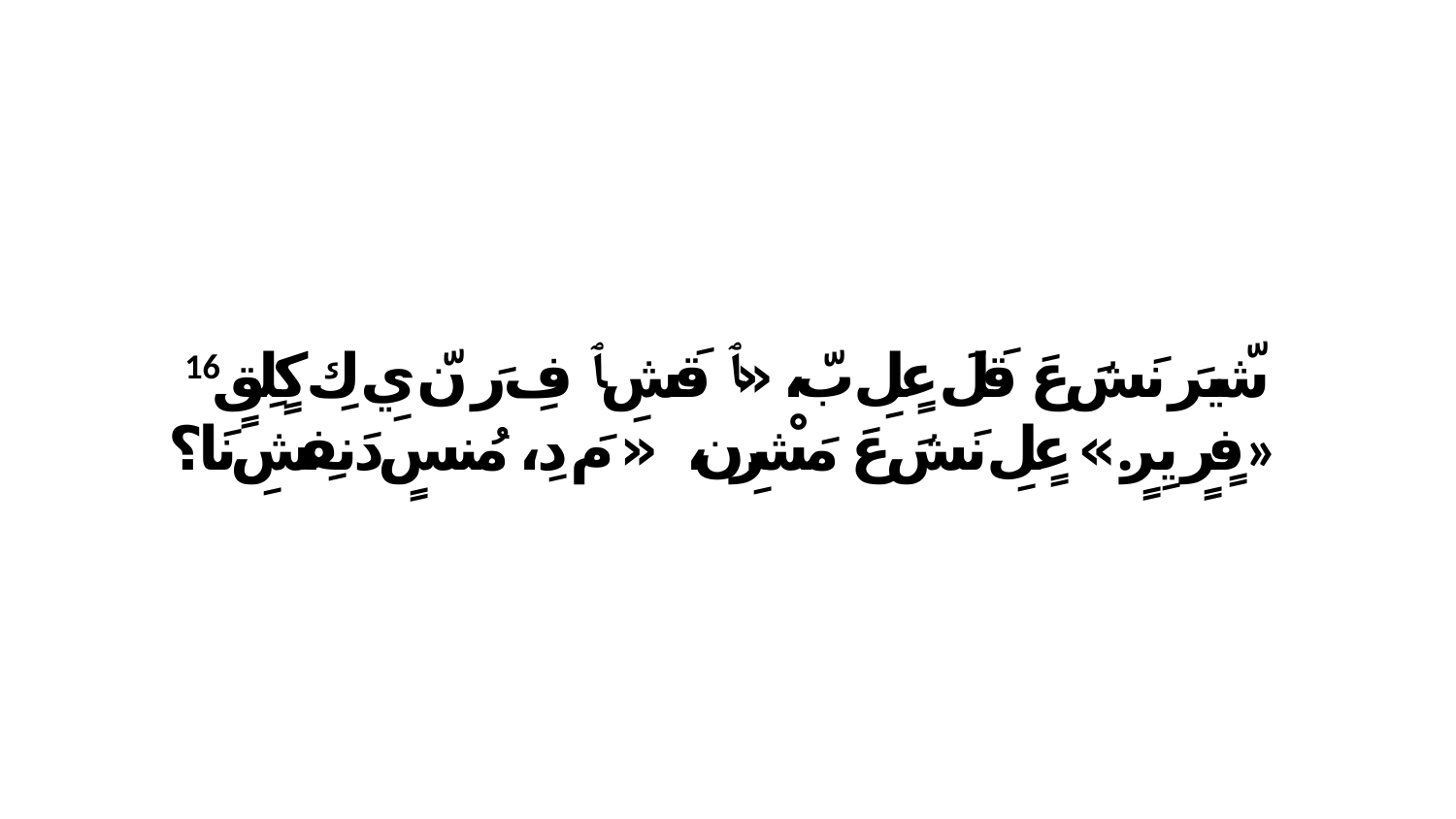

16 شّيرَ نَشَ عَ قَلَ عٍلِ بّ، «ﭑ قَشِ ﭑ فِ رَ نّ يِ كِ كٍلِقٍ فٍرٍ يِرٍ.» عٍلِ نَشَ عَ مَشْرِن، «ﭑ مَ دِ، مُنسٍ دَنفِشِ نَا؟»